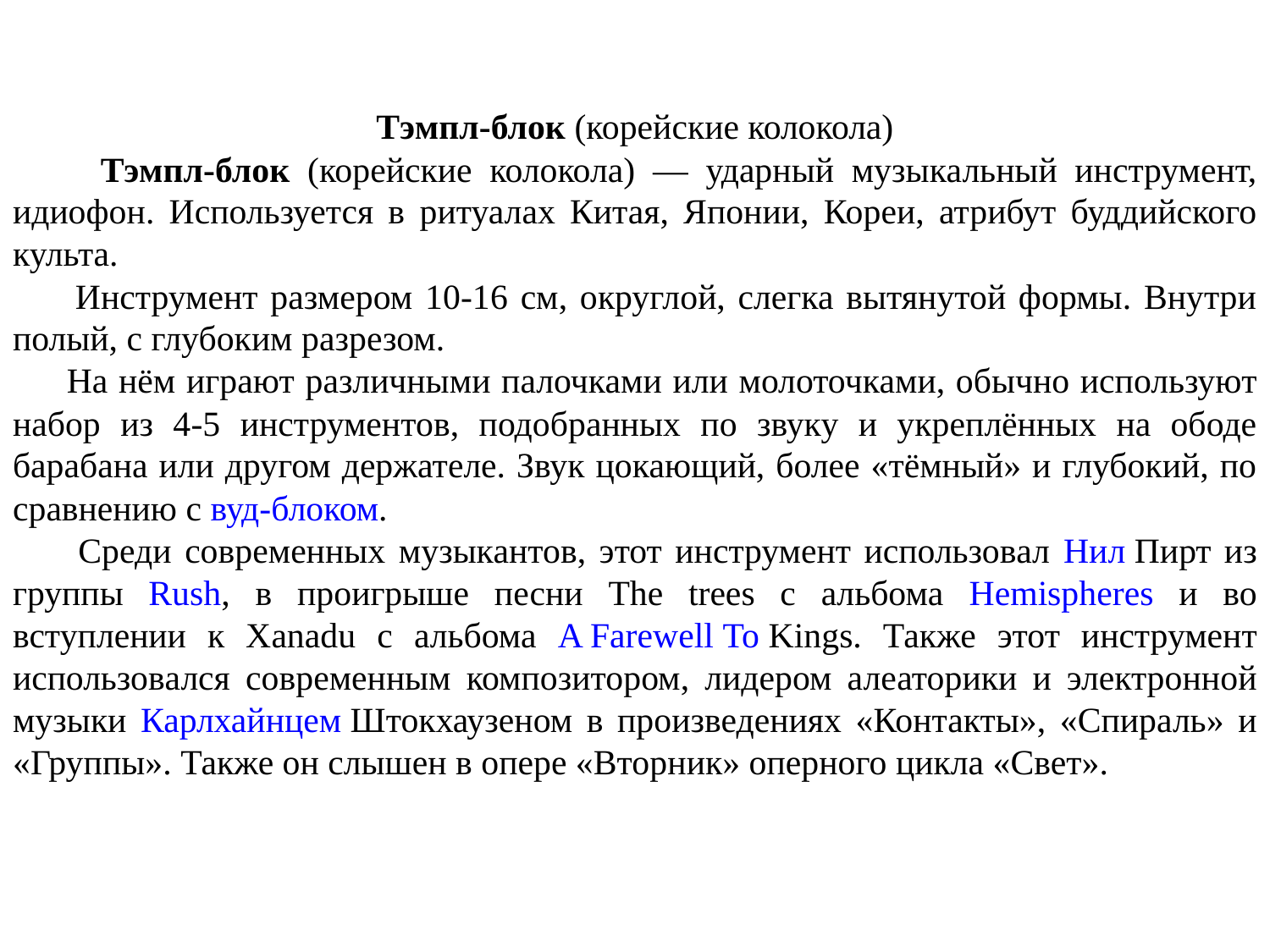

Тэмпл-блок (корейские колокола)
     Тэмпл-блок (корейские колокола) — ударный музыкальный инструмент, идиофон. Используется в ритуалах Китая, Японии, Кореи, атрибут буддийского культа.
     Инструмент размером 10-16 см, округлой, слегка вытянутой формы. Внутри полый, с глубоким разрезом.
     На нём играют различными палочками или молоточками, обычно используют набор из 4-5 инструментов, подобранных по звуку и укреплённых на ободе барабана или другом держателе. Звук цокающий, более «тёмный» и глубокий, по сравнению с вуд-блоком.
     Среди современных музыкантов, этот инструмент использовал Нил Пирт из группы Rush, в проигрыше песни The trees с альбома Hemispheres и во вступлении к Xanadu с альбома A Farewell To Kings. Также этот инструмент использовался современным композитором, лидером алеаторики и электронной музыки Карлхайнцем Штокхаузеном в произведениях «Контакты», «Спираль» и «Группы». Также он слышен в опере «Вторник» оперного цикла «Свет».